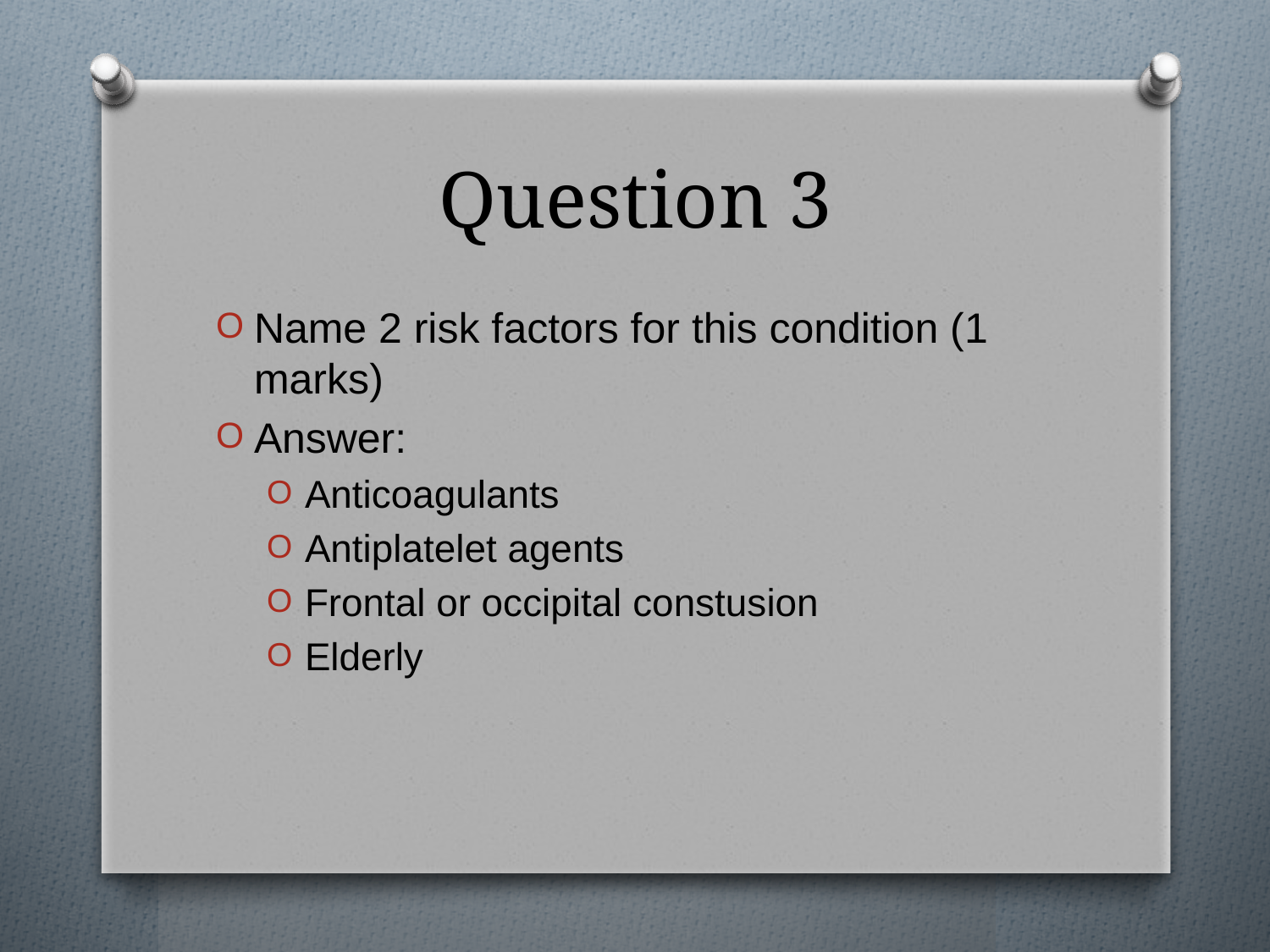

# Question 3
Name 2 risk factors for this condition (1 marks)
Answer:
Anticoagulants
Antiplatelet agents
Frontal or occipital constusion
Elderly